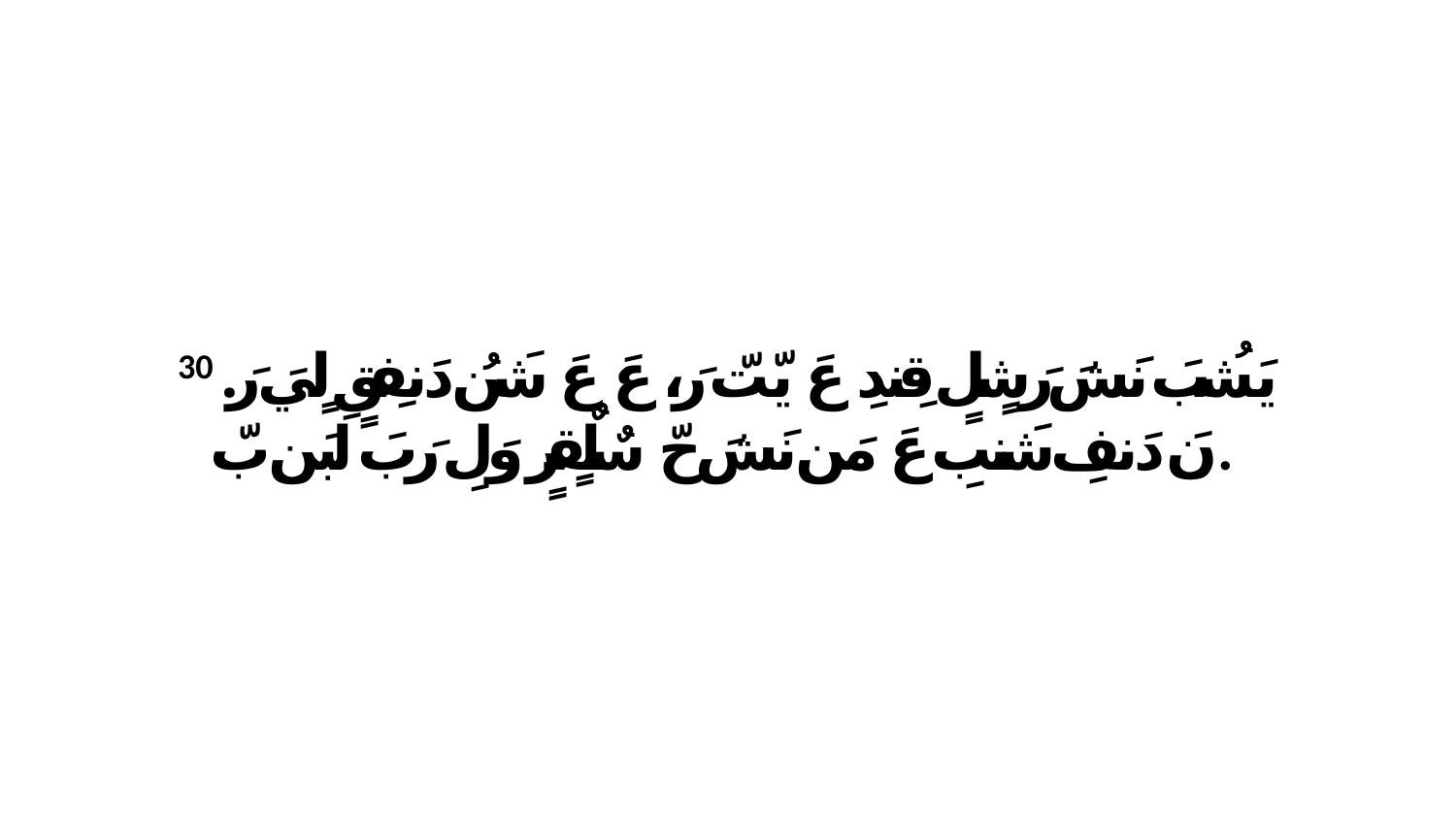

30 يَشُبَ نَشَ رَشٍلٍ قِندِ عَ يّتّ رَ، عَ عَ شَنُ دَنفِقٍ لٍيَ رَ. نَ دَنفِ شَنبِ عَ مَن نَشَ حّ سٌلٌقٍرٍ وَلِ رَبَ لَبَن بّ.